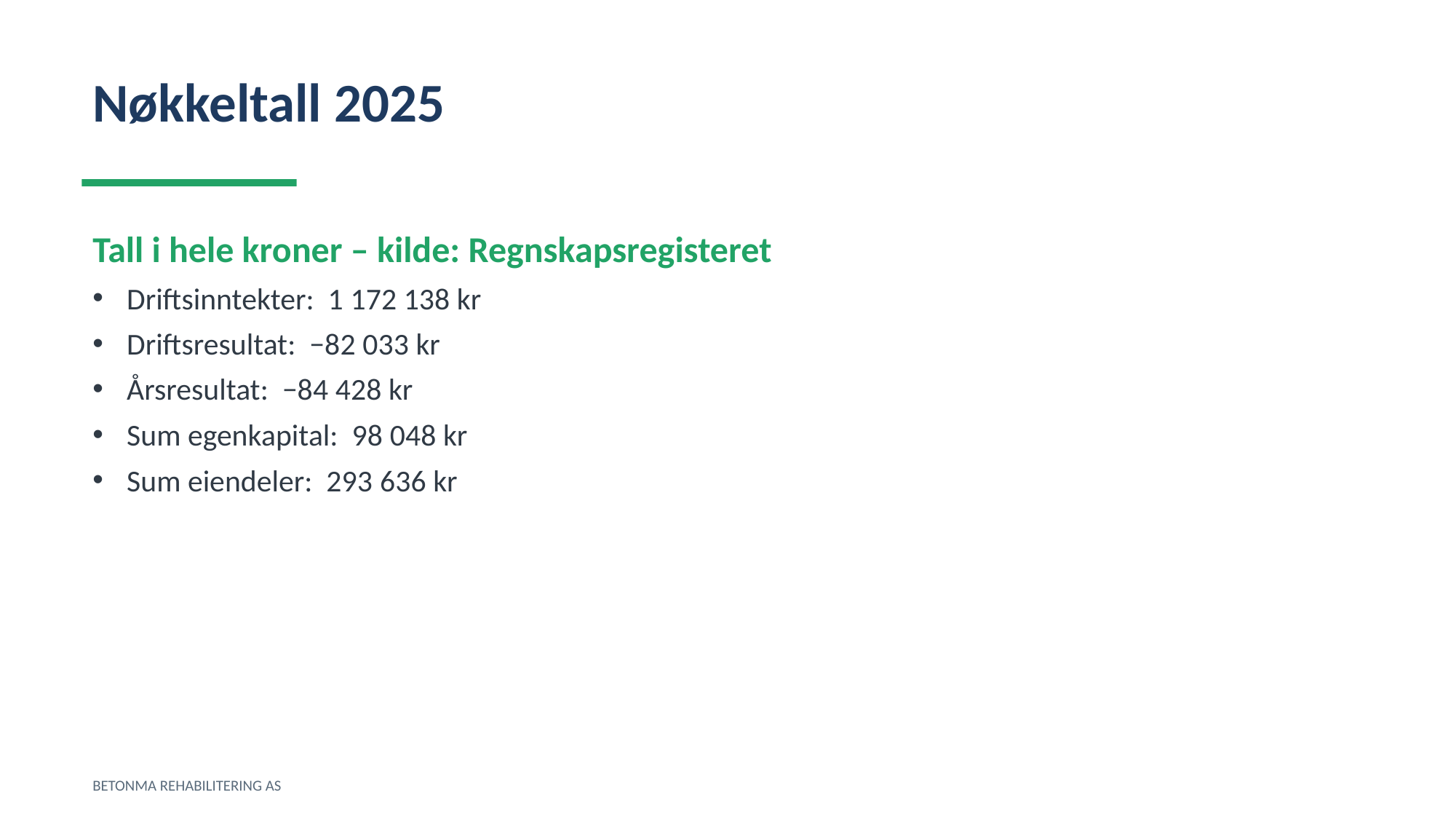

Nøkkeltall 2025

Tall i hele kroner – kilde: Regnskapsregisteret
Driftsinntekter:  1 172 138 kr
Driftsresultat:  −82 033 kr
Årsresultat:  −84 428 kr
Sum egenkapital:  98 048 kr
Sum eiendeler:  293 636 kr
BETONMA REHABILITERING AS